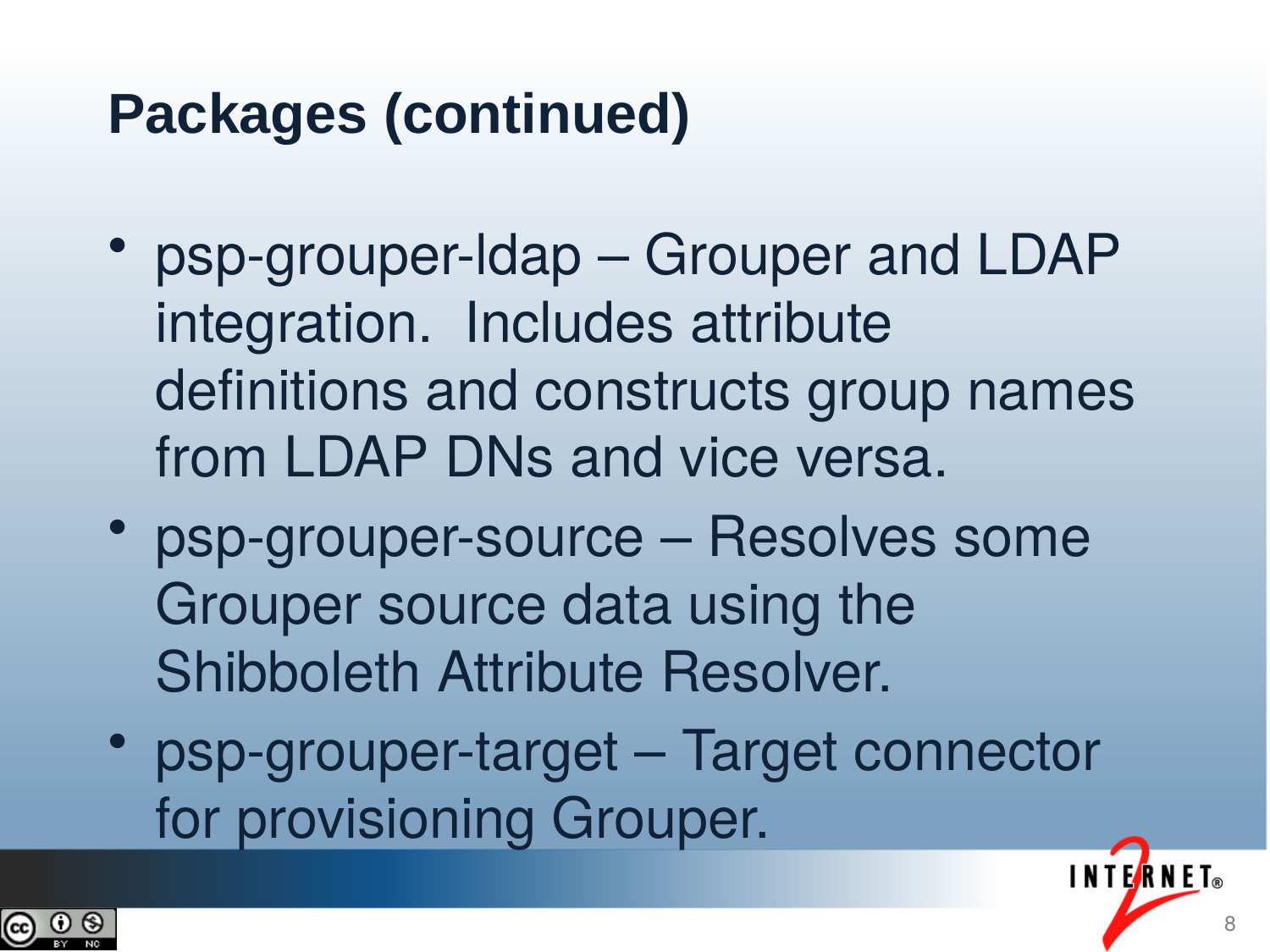

# Packages (continued)
psp-grouper-ldap – Grouper and LDAP integration.  Includes attribute definitions and constructs group names from LDAP DNs and vice versa.
psp-grouper-source – Resolves some Grouper source data using the Shibboleth Attribute Resolver.
psp-grouper-target – Target connector for provisioning Grouper.
8